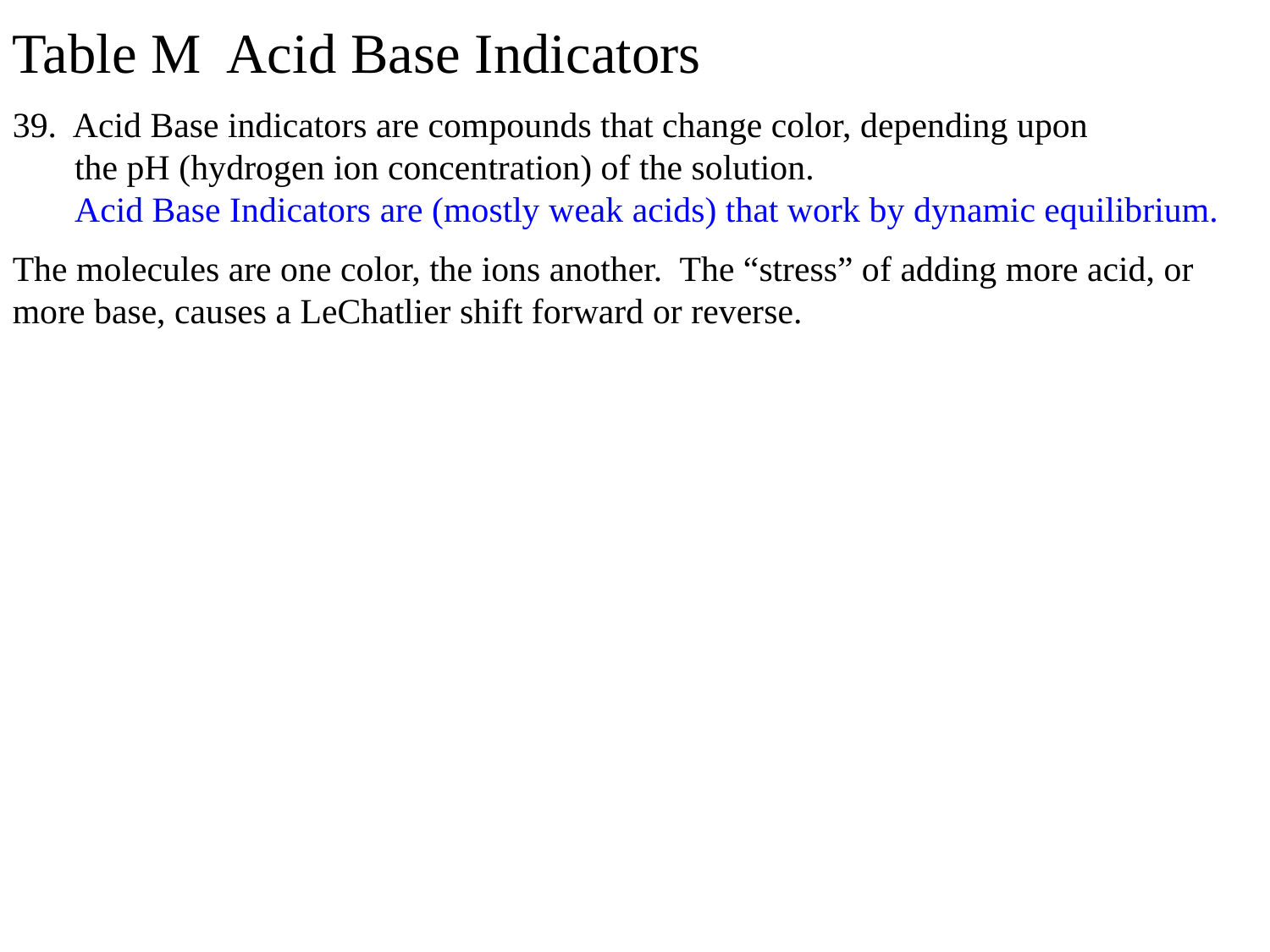

Table M  Acid Base Indicators
39.  Acid Base indicators are compounds that change color, depending upon
       the pH (hydrogen ion concentration) of the solution.
       Acid Base Indicators are (mostly weak acids) that work by dynamic equilibrium.
The molecules are one color, the ions another.  The “stress” of adding more acid, or more base, causes a LeChatlier shift forward or reverse.